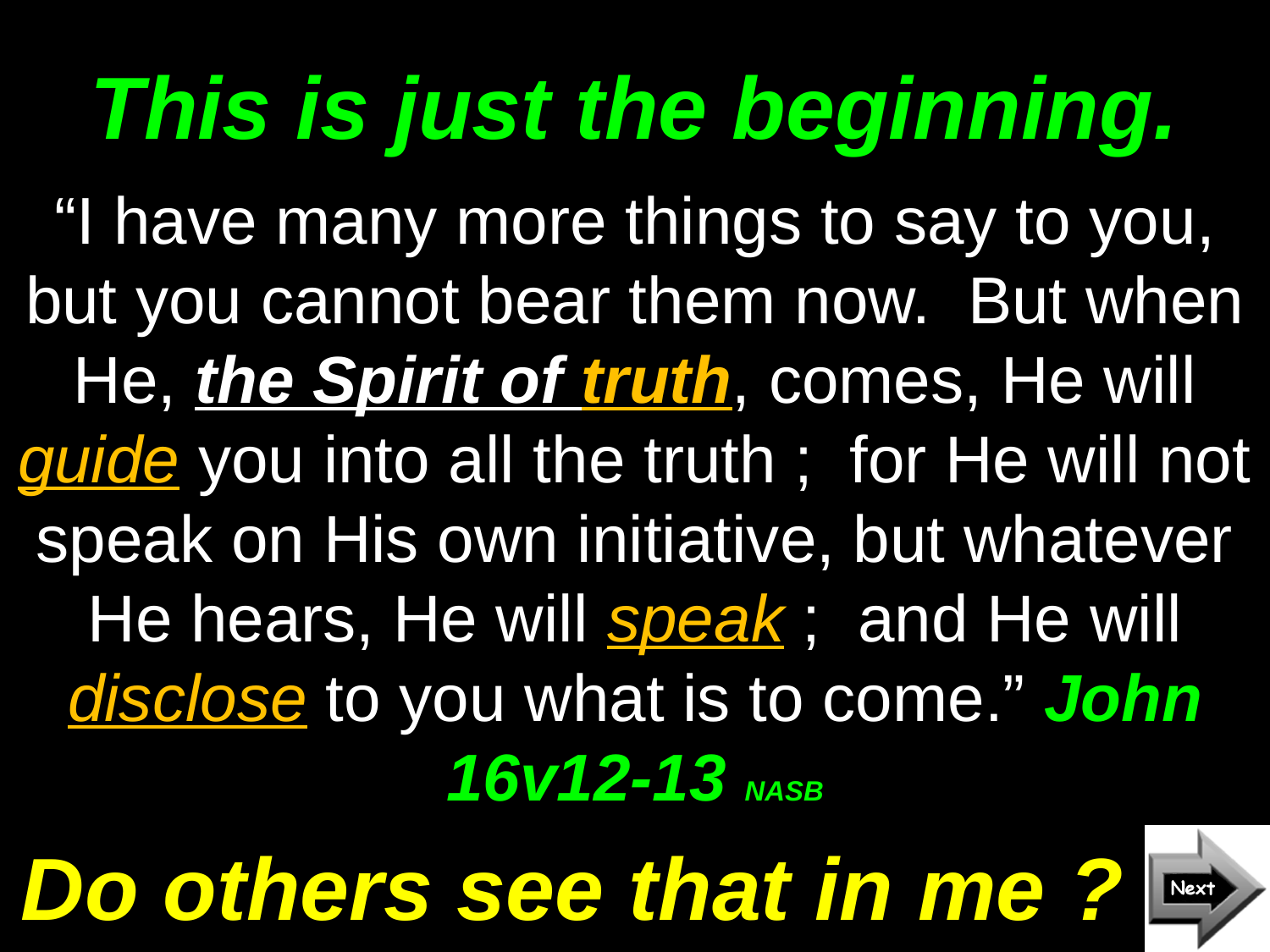

# This is just the beginning.
“I have many more things to say to you, but you cannot bear them now.  But when He, the Spirit of truth, comes, He will guide you into all the truth ;  for He will not speak on His own initiative, but whatever He hears, He will speak ;  and He will disclose to you what is to come.” John 16v12-13 NASB
Do others see that in me ?